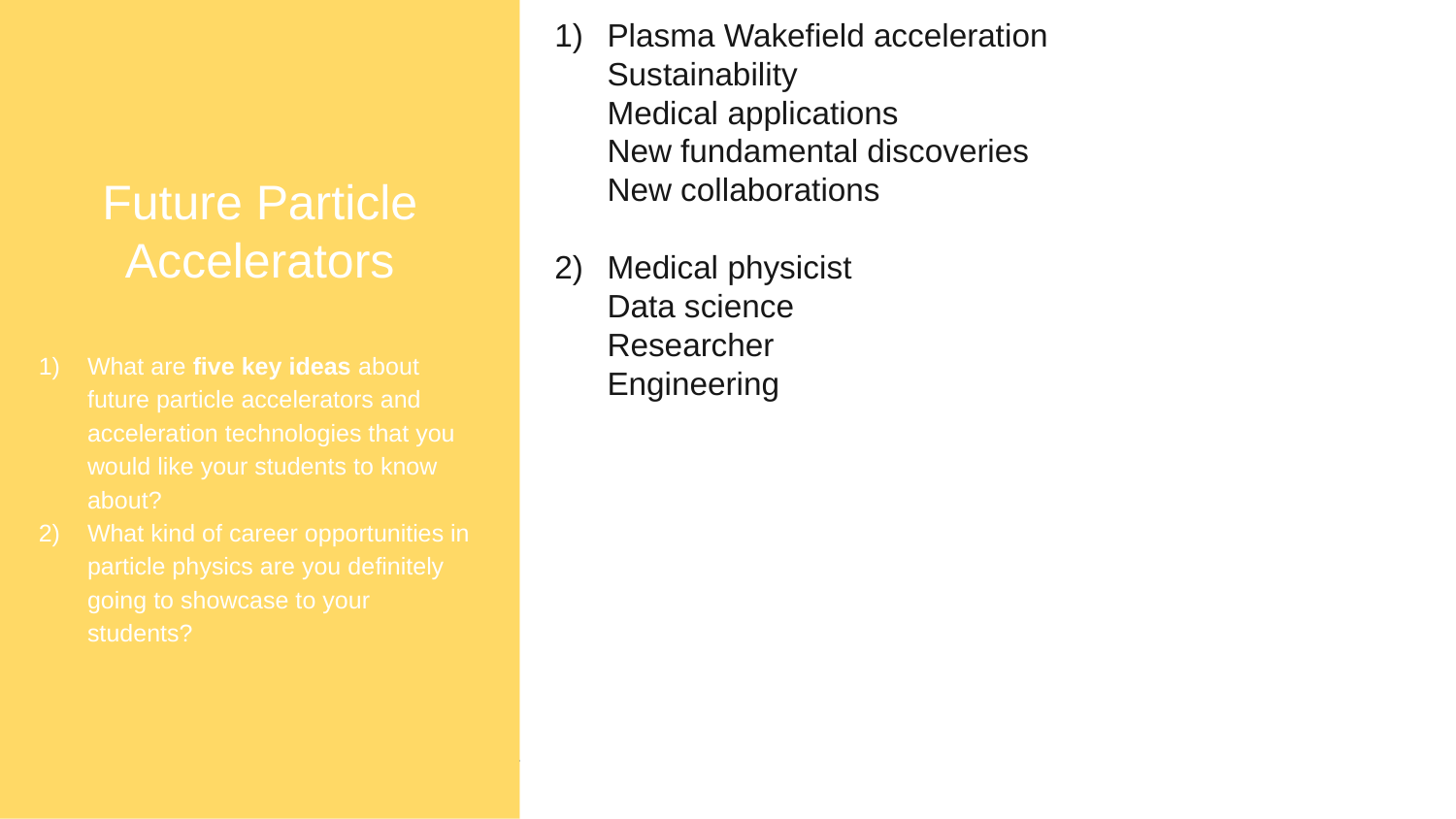

Future Particle Accelerators

What are five key ideas about future particle accelerators and acceleration technologies that you would like your students to know about?
What kind of career opportunities in particle physics are you definitely going to showcase to your students?
Plasma Wakefield acceleration
Sustainability
Medical applications
New fundamental discoveries
New collaborations

Medical physicist
Data science
Researcher
Engineering